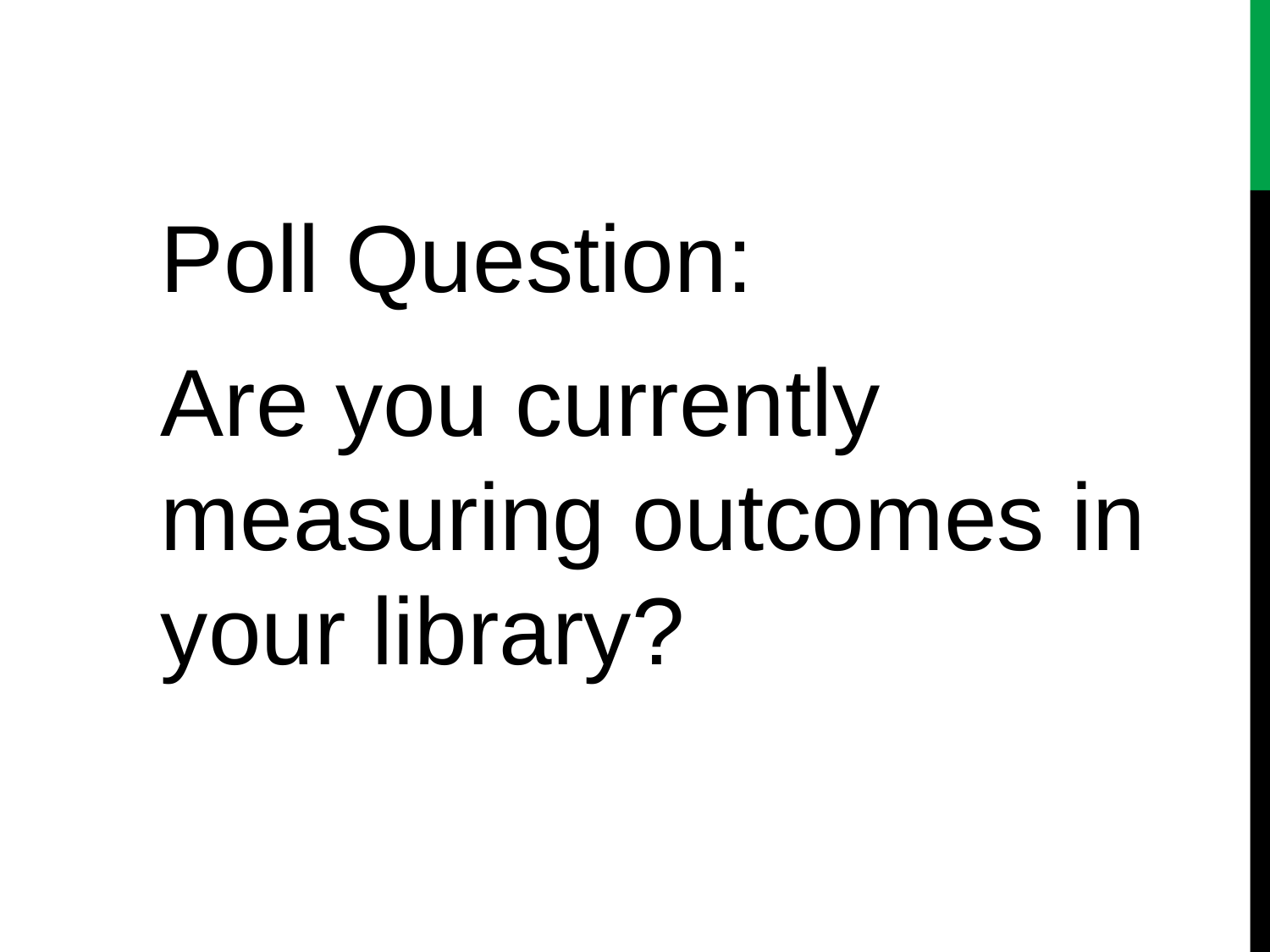

Poll Question:
Are you currently measuring outcomes in your library?